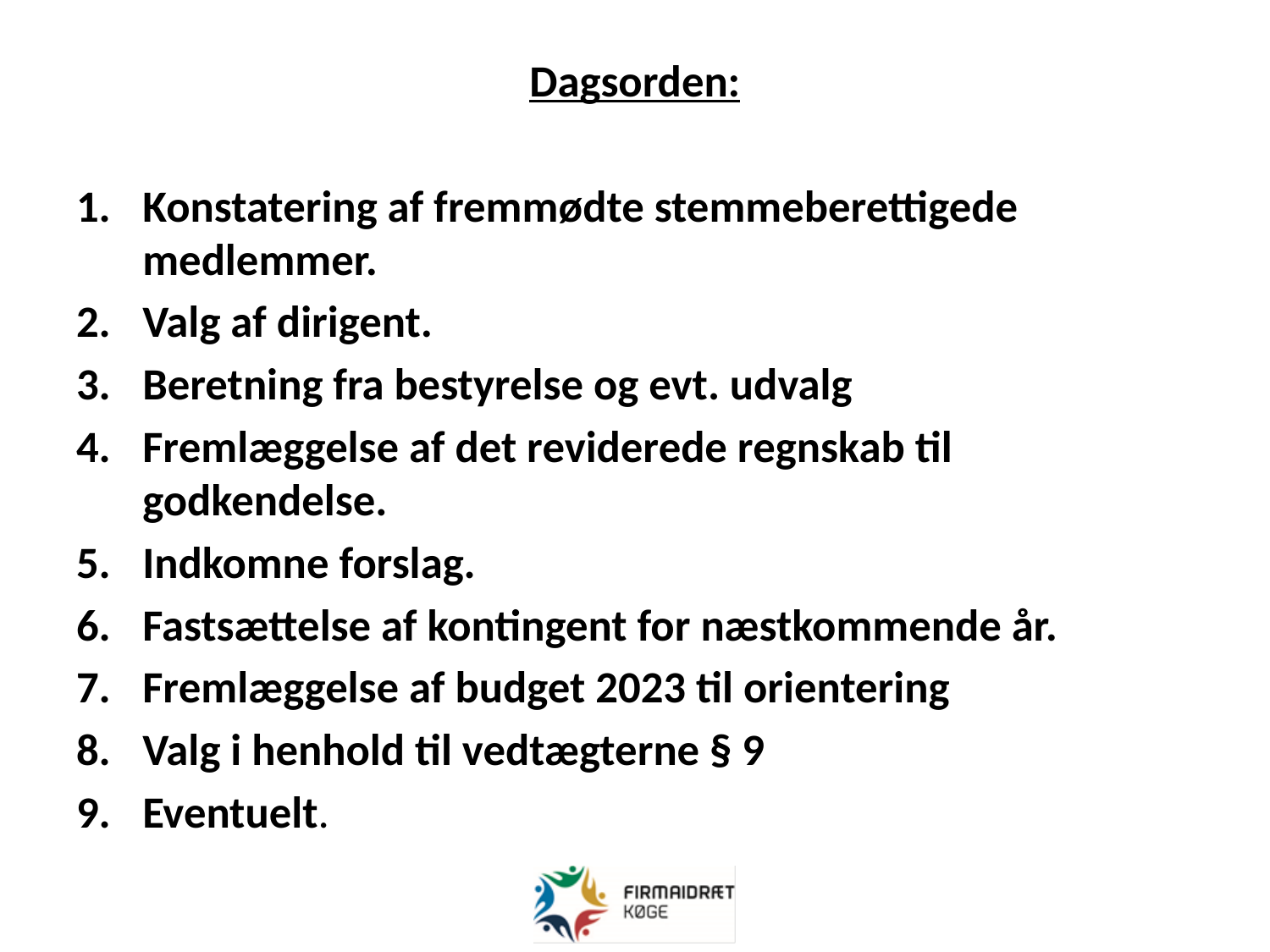

Dagsorden:

Konstatering af fremmødte stemmeberettigede medlemmer.
Valg af dirigent.
Beretning fra bestyrelse og evt. udvalg
Fremlæggelse af det reviderede regnskab til godkendelse.
Indkomne forslag.
Fastsættelse af kontingent for næstkommende år.
Fremlæggelse af budget 2023 til orientering
Valg i henhold til vedtægterne § 9
Eventuelt.